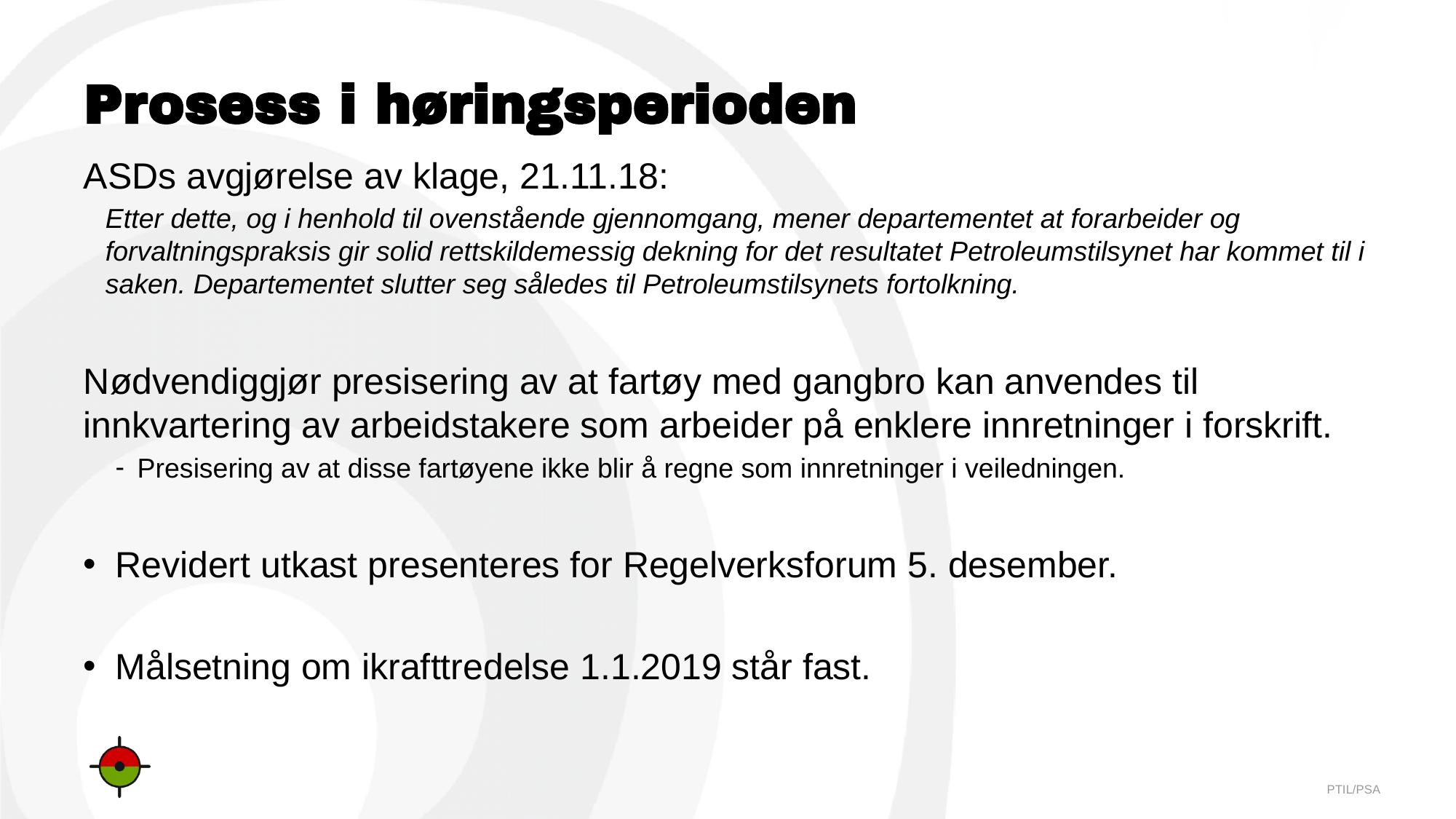

# Prosess i høringsperioden
ASDs avgjørelse av klage, 21.11.18:
Etter dette, og i henhold til ovenstående gjennomgang, mener departementet at forarbeider og forvaltningspraksis gir solid rettskildemessig dekning for det resultatet Petroleumstilsynet har kommet til i saken. Departementet slutter seg således til Petroleumstilsynets fortolkning.

Nødvendiggjør presisering av at fartøy med gangbro kan anvendes til innkvartering av arbeidstakere som arbeider på enklere innretninger i forskrift.
Presisering av at disse fartøyene ikke blir å regne som innretninger i veiledningen.

Revidert utkast presenteres for Regelverksforum 5. desember.

Målsetning om ikrafttredelse 1.1.2019 står fast.